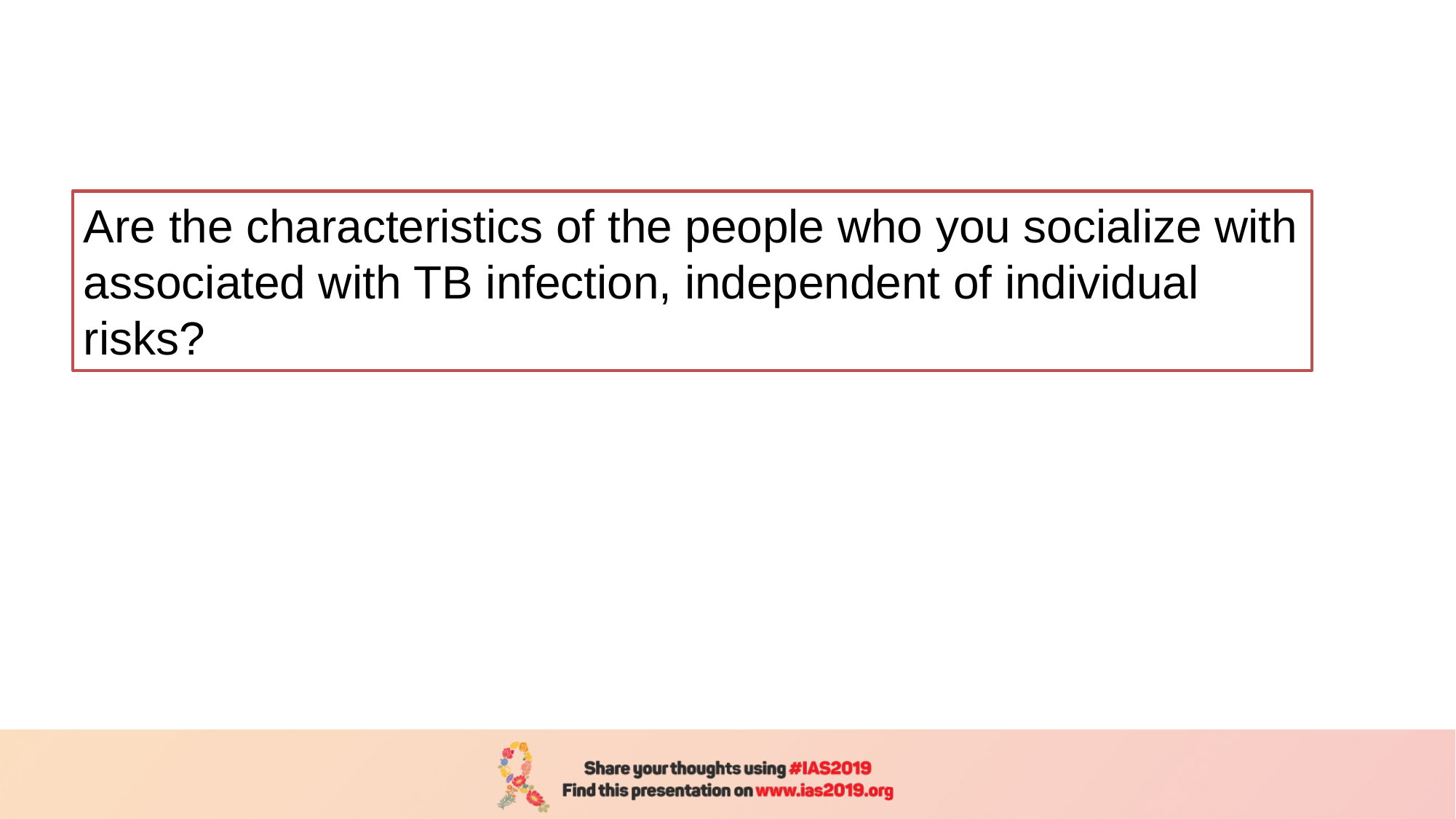

Are the characteristics of the people who you socialize with associated with TB infection, independent of individual risks?